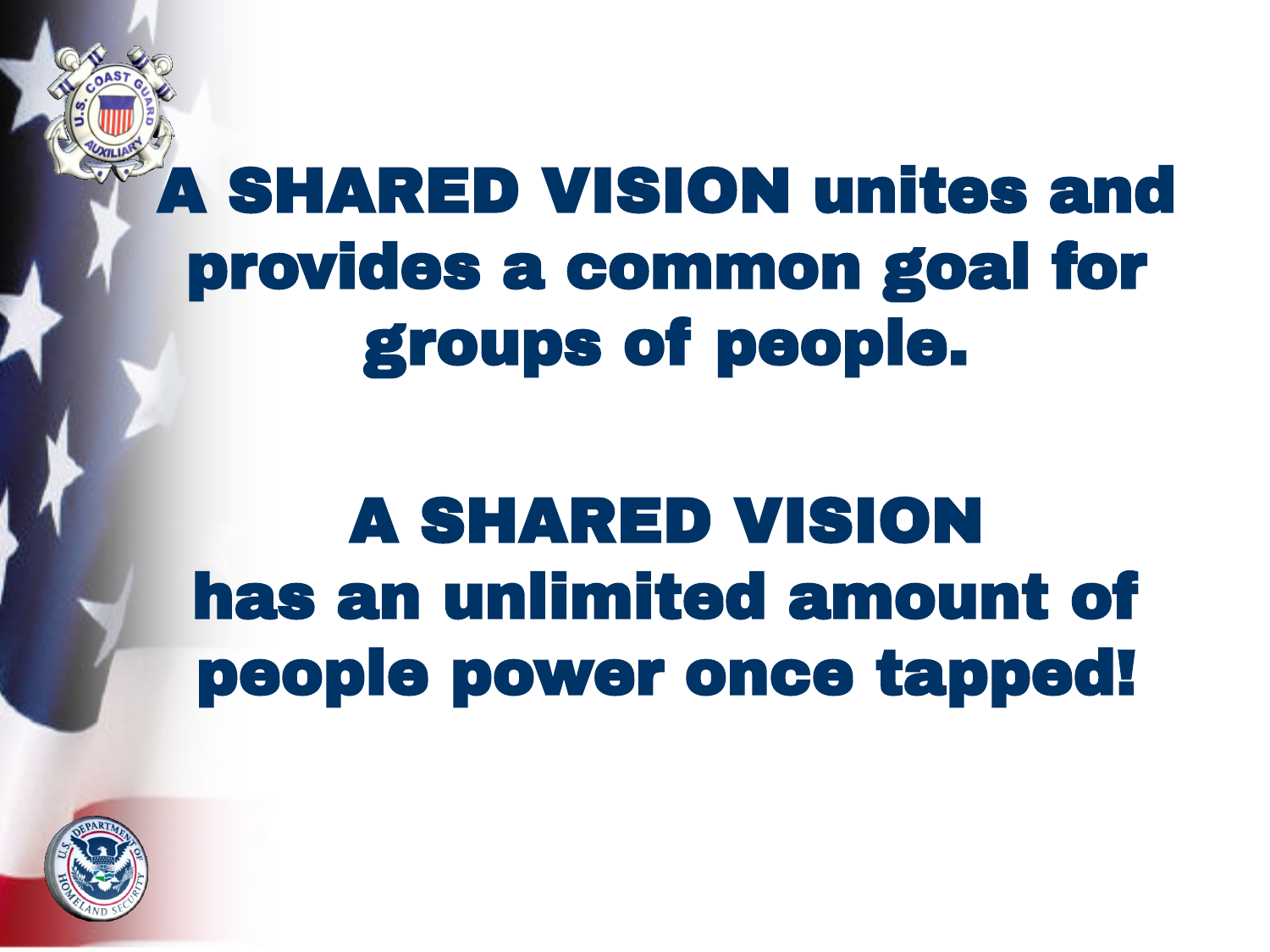

# A SHARED VISION unites and provides a common goal for groups of people. A SHARED VISION has an unlimited amount of people power once tapped!